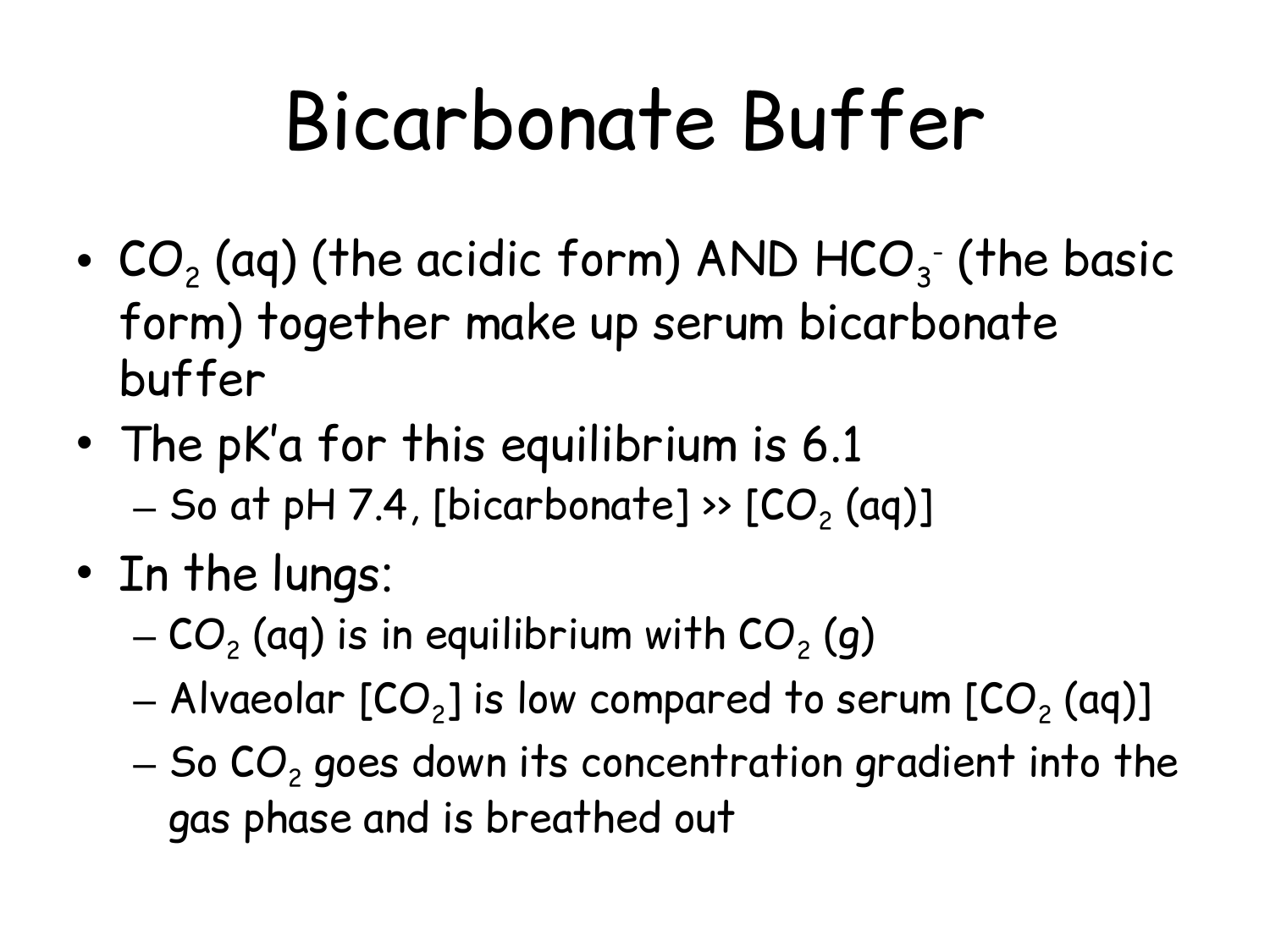

# Bicarbonate Buffer
CO2 (aq) (the acidic form) AND HCO3- (the basic form) together make up serum bicarbonate buffer
The pK’a for this equilibrium is 6.1
So at pH 7.4, [bicarbonate] >> [CO2 (aq)]
In the lungs:
CO2 (aq) is in equilibrium with CO2 (g)
Alvaeolar [CO2] is low compared to serum [CO2 (aq)]
So CO2 goes down its concentration gradient into the gas phase and is breathed out